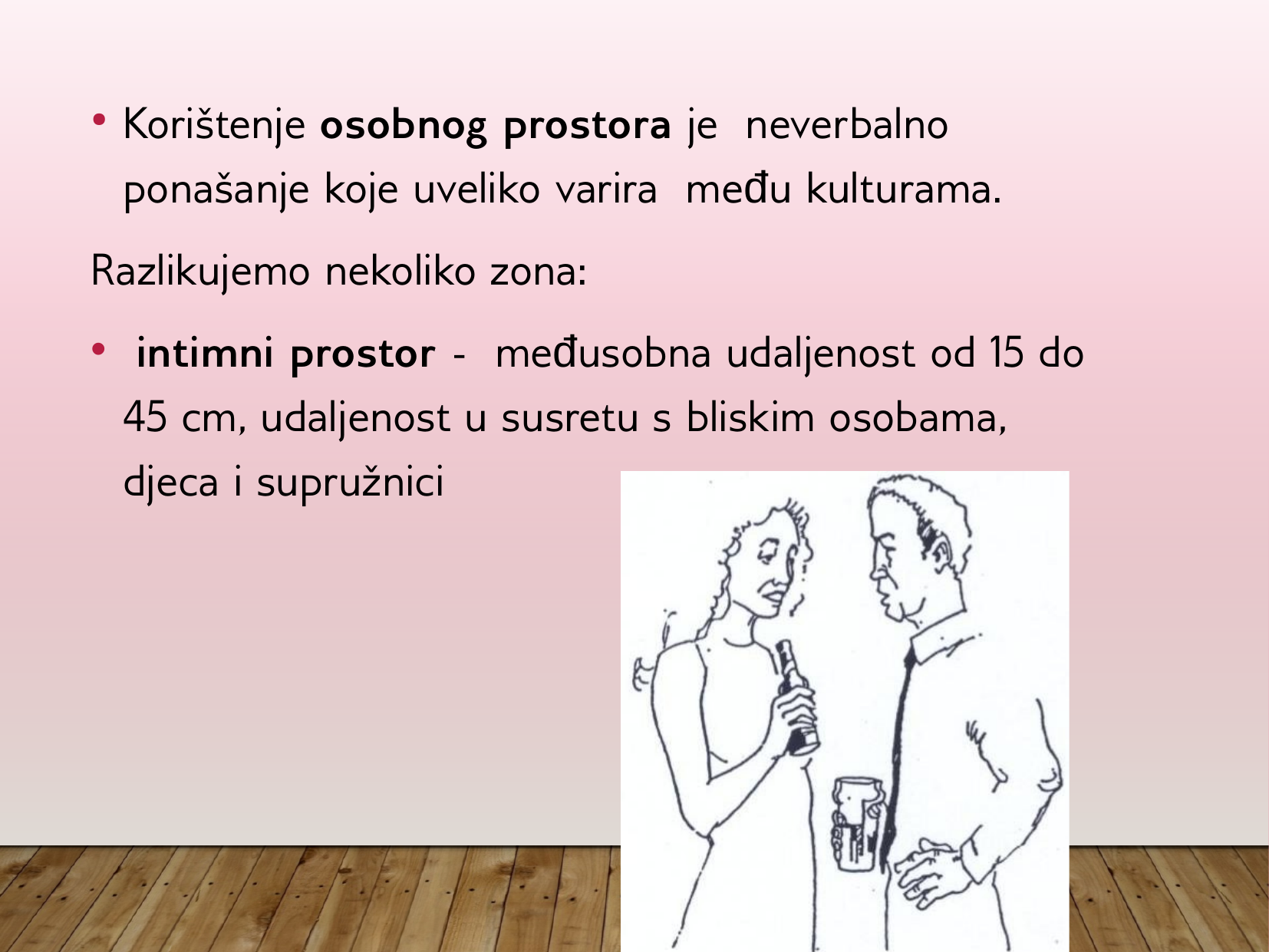

Korištenje osobnog prostora je  neverbalno ponašanje koje uveliko varira  među kulturama.
Razlikujemo nekoliko zona:
 intimni prostor -  međusobna udaljenost od 15 do 45 cm, udaljenost u susretu s bliskim osobama, djeca i supružnici